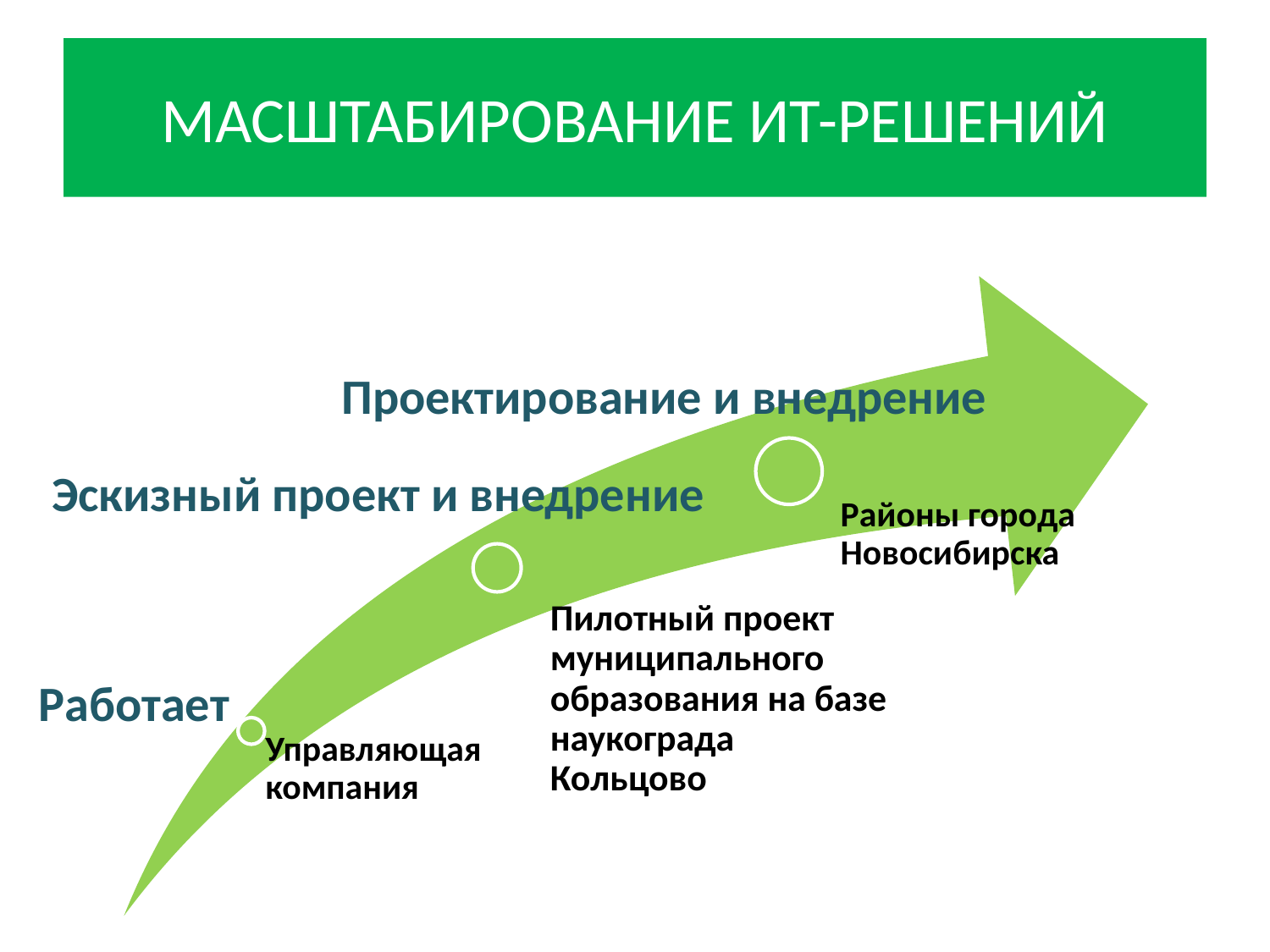

# МАСШТАБИРОВАНИЕ ИТ-РЕШЕНИЙ
Управляющая компания
Районы города Новосибирска
Пилотный проект муниципального образования на базе наукограда Кольцово
Проектирование и внедрение
Эскизный проект и внедрение
Работает